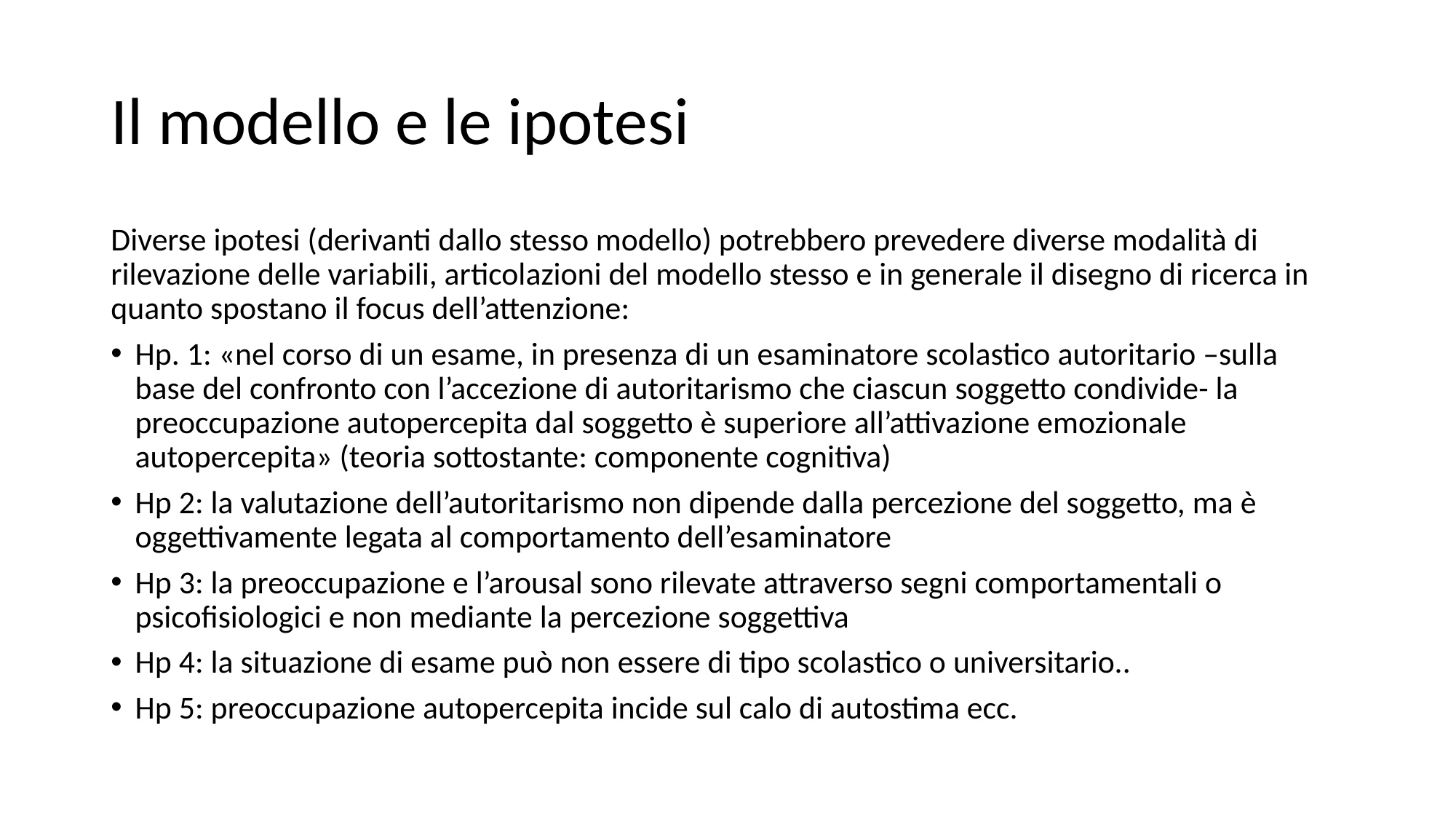

# Il modello e le ipotesi
Diverse ipotesi (derivanti dallo stesso modello) potrebbero prevedere diverse modalità di rilevazione delle variabili, articolazioni del modello stesso e in generale il disegno di ricerca in quanto spostano il focus dell’attenzione:
Hp. 1: «nel corso di un esame, in presenza di un esaminatore scolastico autoritario –sulla base del confronto con l’accezione di autoritarismo che ciascun soggetto condivide- la preoccupazione autopercepita dal soggetto è superiore all’attivazione emozionale autopercepita» (teoria sottostante: componente cognitiva)
Hp 2: la valutazione dell’autoritarismo non dipende dalla percezione del soggetto, ma è oggettivamente legata al comportamento dell’esaminatore
Hp 3: la preoccupazione e l’arousal sono rilevate attraverso segni comportamentali o psicofisiologici e non mediante la percezione soggettiva
Hp 4: la situazione di esame può non essere di tipo scolastico o universitario..
Hp 5: preoccupazione autopercepita incide sul calo di autostima ecc.